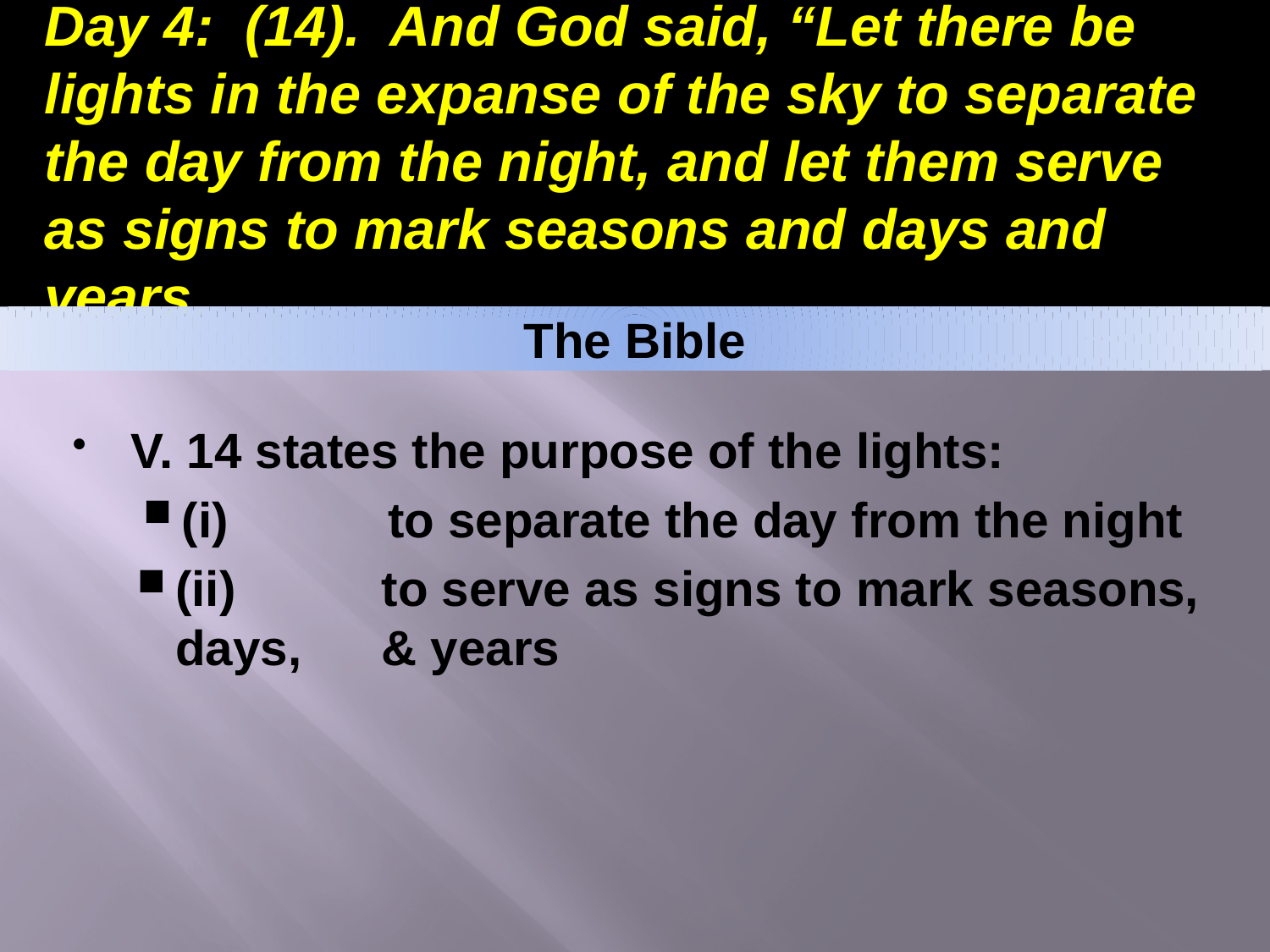

# Day 4:  (14).  And God said, “Let there be lights in the expanse of the sky to separate the day from the night, and let them serve  as signs to mark seasons and days and years.
The Bible
V. 14 states the purpose of the lights:
(i)	to separate the day from the night
(ii)	to serve as signs to mark seasons, days,	& years